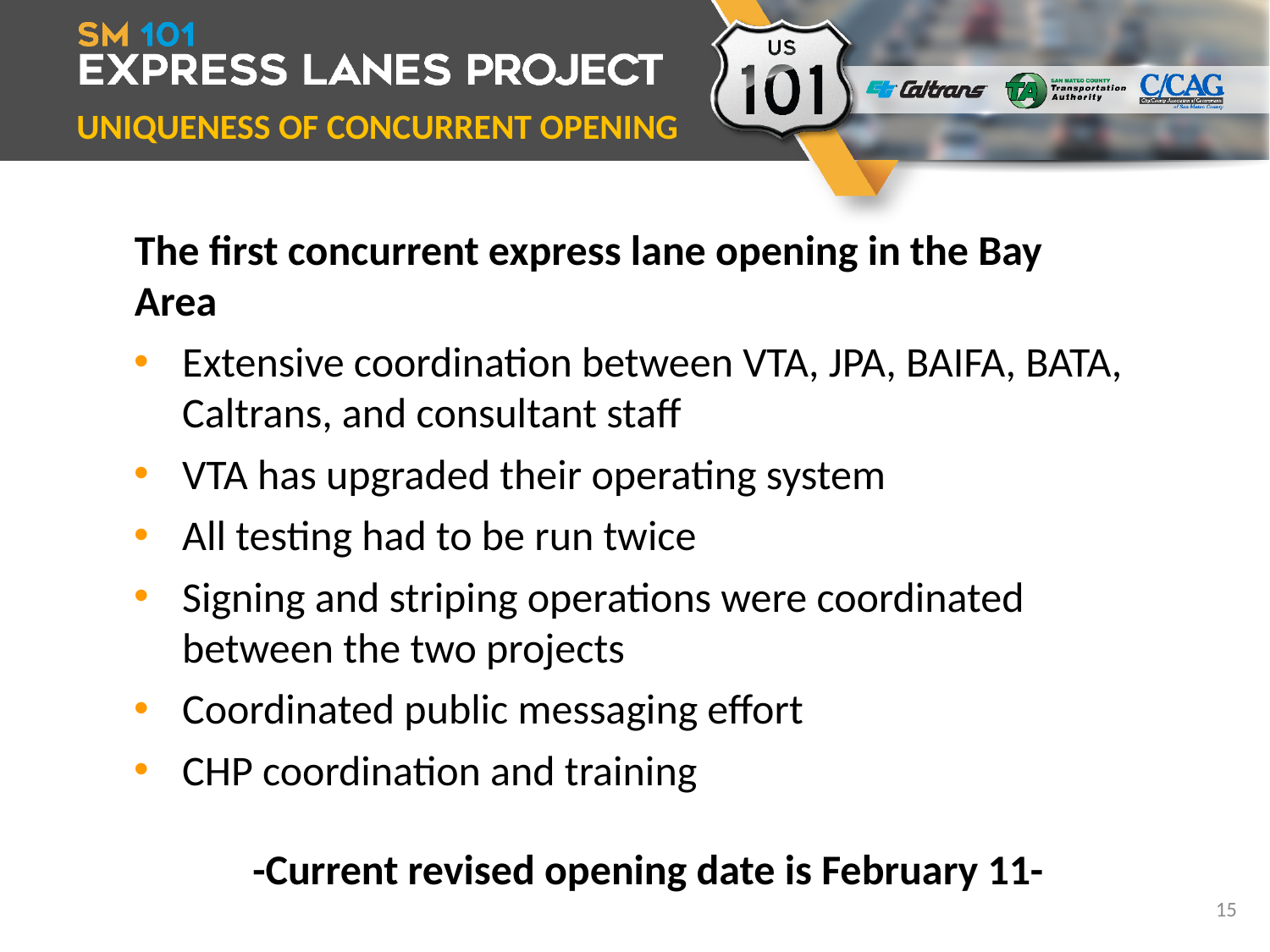

UNIQUENESS OF CONCURRENT OPENING
The first concurrent express lane opening in the Bay Area
Extensive coordination between VTA, JPA, BAIFA, BATA, Caltrans, and consultant staff
VTA has upgraded their operating system
All testing had to be run twice
Signing and striping operations were coordinated between the two projects
Coordinated public messaging effort
CHP coordination and training

-Current revised opening date is February 11-
15